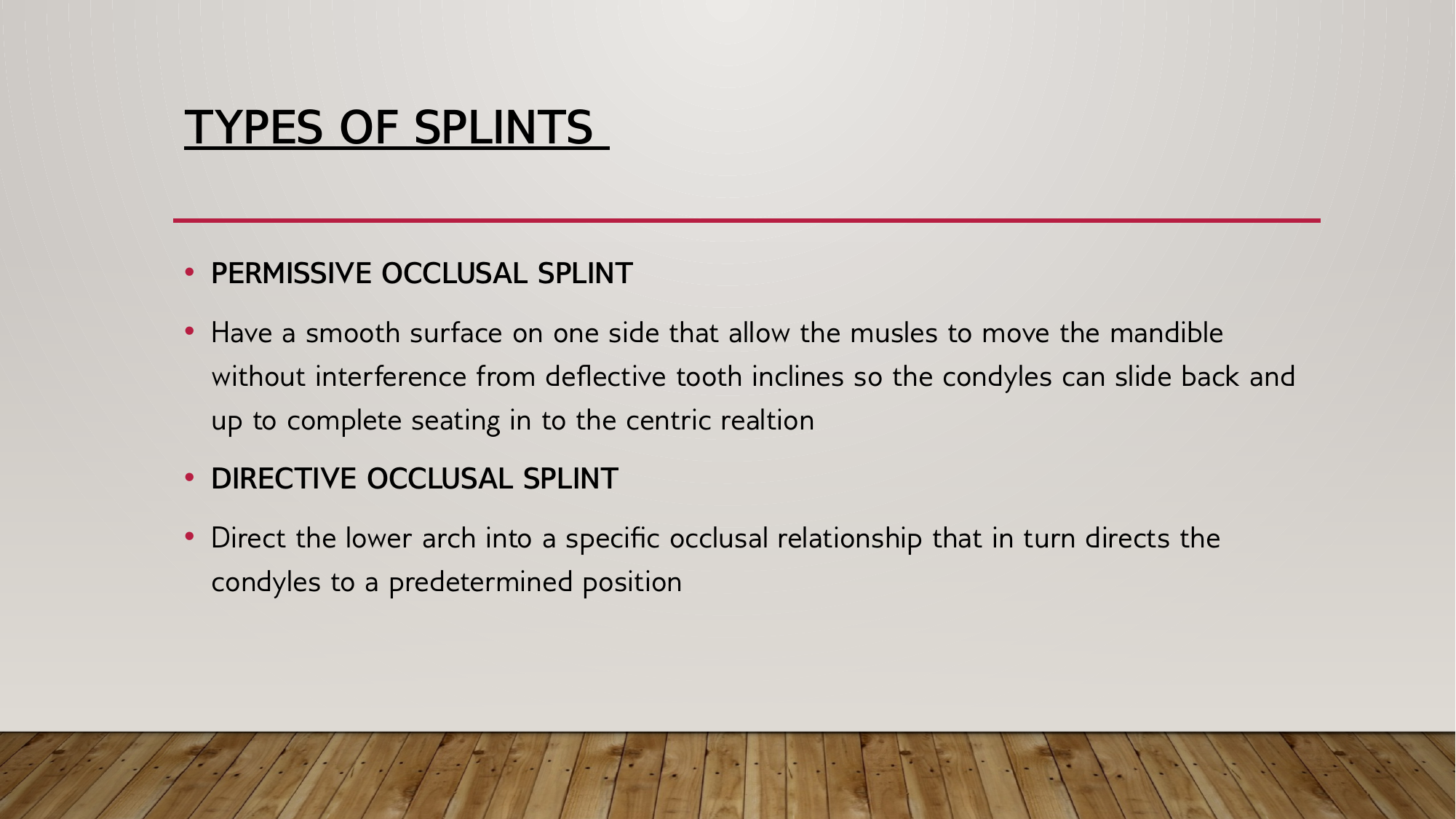

# Types of splints
PERMISSIVE OCCLUSAL SPLINT
Have a smooth surface on one side that allow the musles to move the mandible without interference from deflective tooth inclines so the condyles can slide back and up to complete seating in to the centric realtion
DIRECTIVE OCCLUSAL SPLINT
Direct the lower arch into a specific occlusal relationship that in turn directs the condyles to a predetermined position